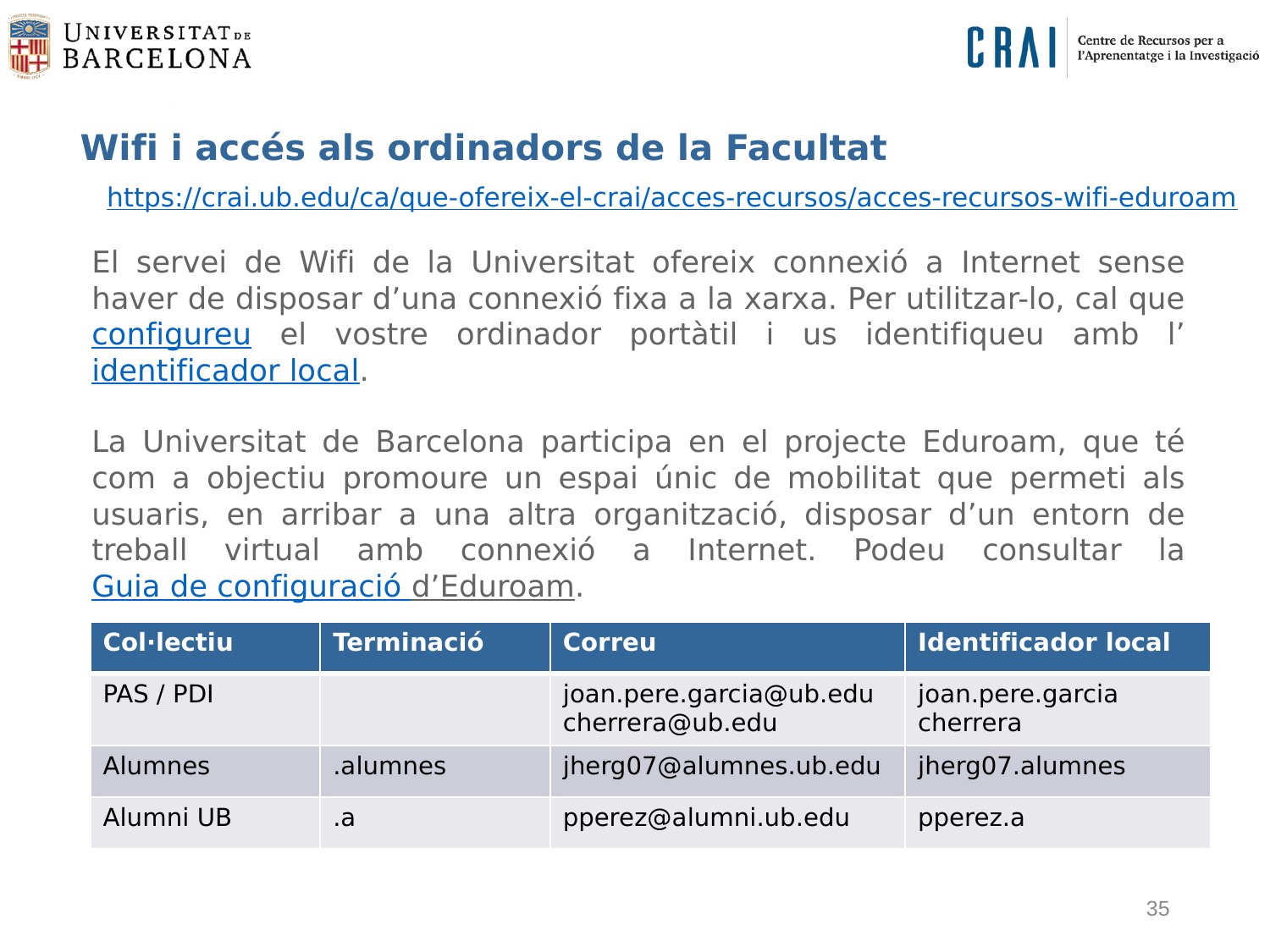

Wifi i accés als ordinadors de la Facultat
https://crai.ub.edu/ca/que-ofereix-el-crai/acces-recursos/acces-recursos-wifi-eduroam

El servei de Wifi de la Universitat ofereix connexió a Internet sense haver de disposar d’una connexió fixa a la xarxa. Per utilitzar-lo, cal que configureu el vostre ordinador portàtil i us identifiqueu amb l’identificador local.

La Universitat de Barcelona participa en el projecte Eduroam, que té com a objectiu promoure un espai únic de mobilitat que permeti als usuaris, en arribar a una altra organització, disposar d’un entorn de treball virtual amb connexió a Internet. Podeu consultar la Guia de configuració d’Eduroam.
| Col·lectiu | Terminació | Correu | Identificador local |
| --- | --- | --- | --- |
| PAS / PDI |  | joan.pere.garcia@ub.edu cherrera@ub.edu | joan.pere.garcia cherrera |
| Alumnes | .alumnes | jherg07@alumnes.ub.edu | jherg07.alumnes |
| Alumni UB | .a | pperez@alumni.ub.edu | pperez.a |
35